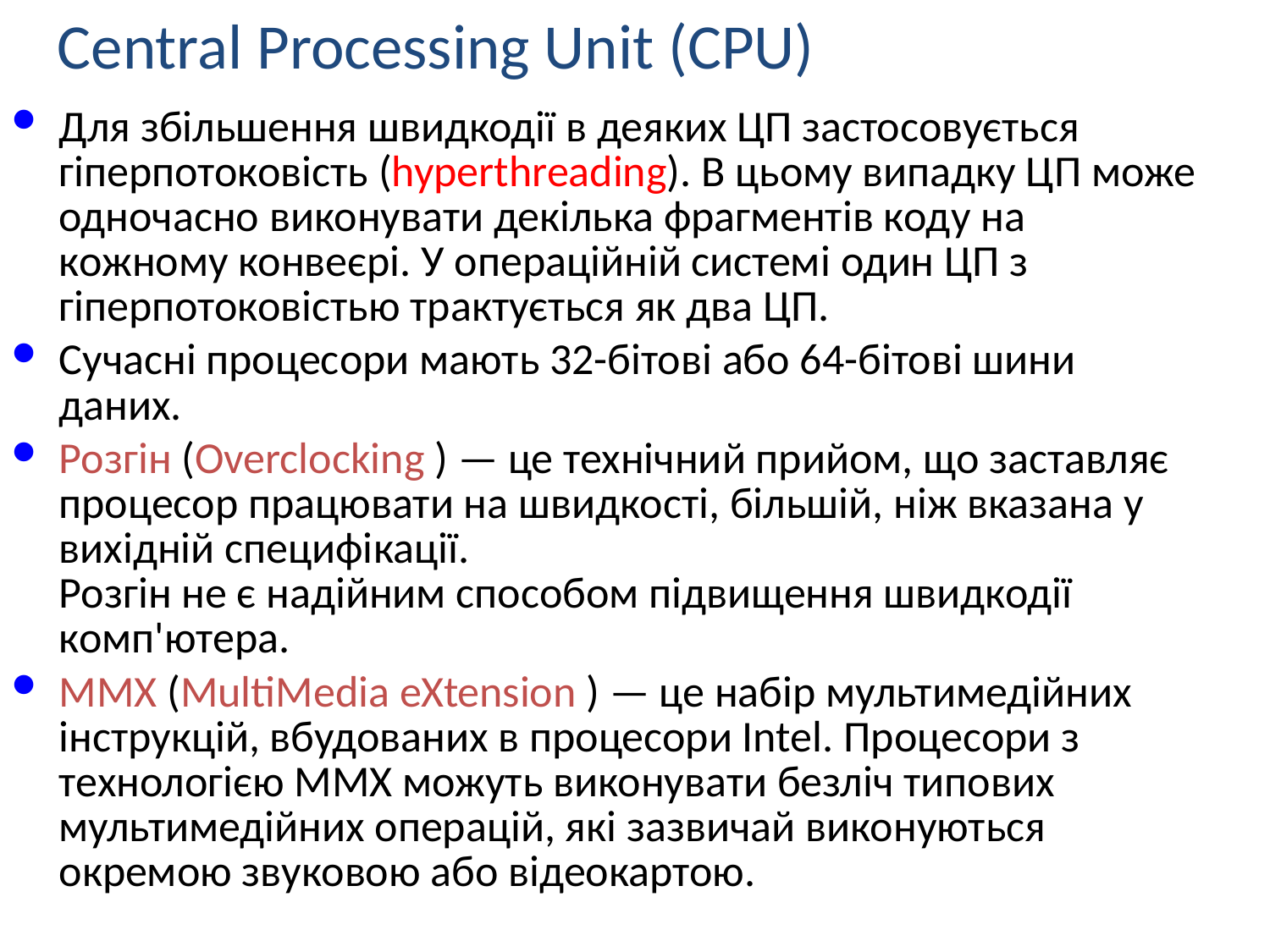

Central Processing Unit (CPU)
Для збільшення швидкодії в деяких ЦП застосовується гіперпотоковість (hyperthreading). В цьому випадку ЦП може одночасно виконувати декілька фрагментів коду на кожному конвеєрі. У операційній системі один ЦП з гіперпотоковістью трактується як два ЦП.
Сучасні процесори мають 32-бітові або 64-бітові шини даних.
Розгін (Overclocking ) — це технічний прийом, що заставляє процесор працювати на швидкості, більшій, ніж вказана у вихідній специфікації.
Розгін не є надійним способом підвищення швидкодії комп'ютера.
ММХ (MultiMedia eXtension ) — це набір мультимедійних інструкцій, вбудованих в процесори Intel. Процесори з технологією ММХ можуть виконувати безліч типових мультимедійних операцій, які зазвичай виконуються окремою звуковою або відеокартою.